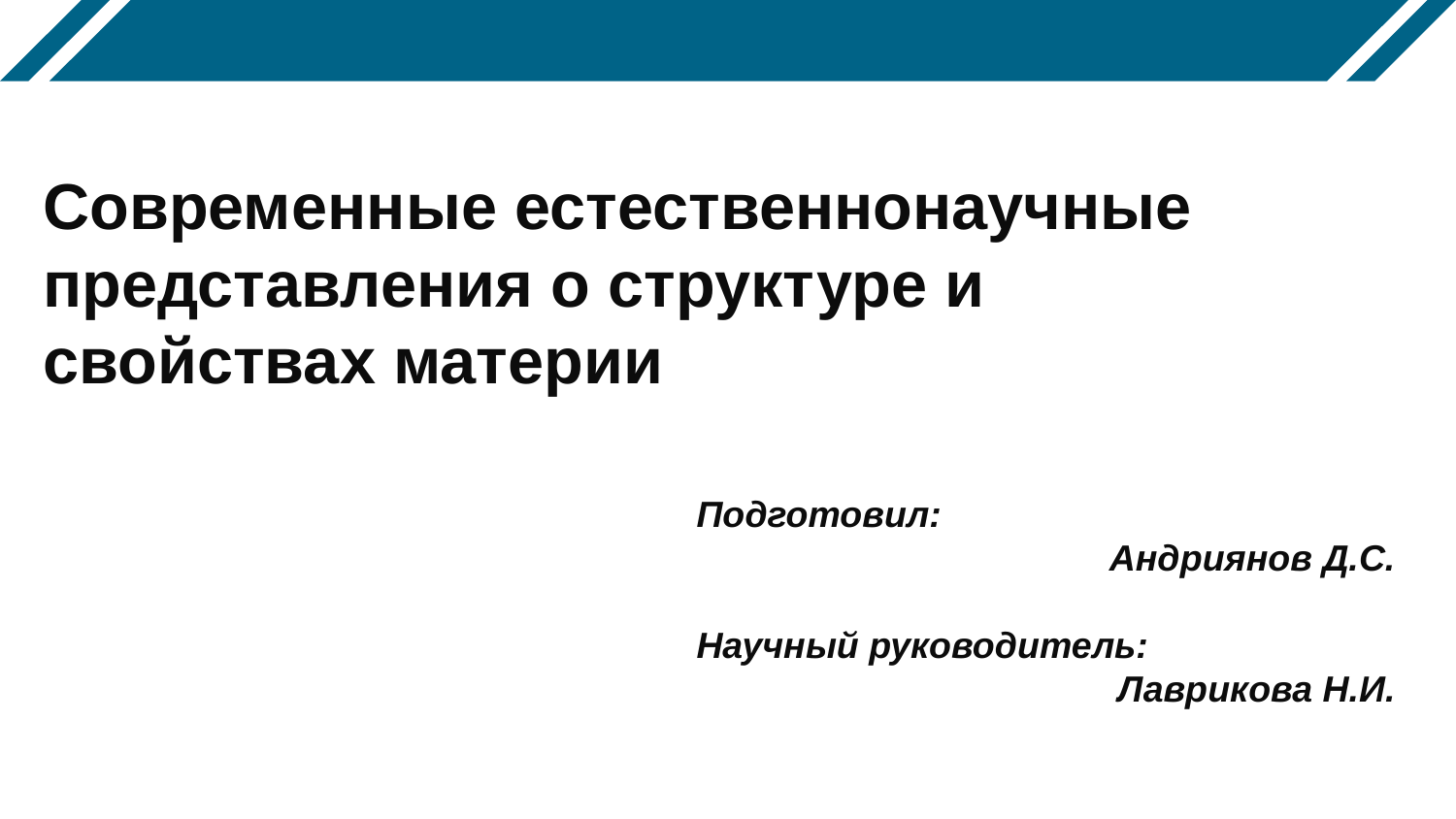

Современные естественнонаучные представления о структуре и свойствах материи
Подготовил:
Андриянов Д.С.

Научный руководитель:
Лаврикова Н.И.